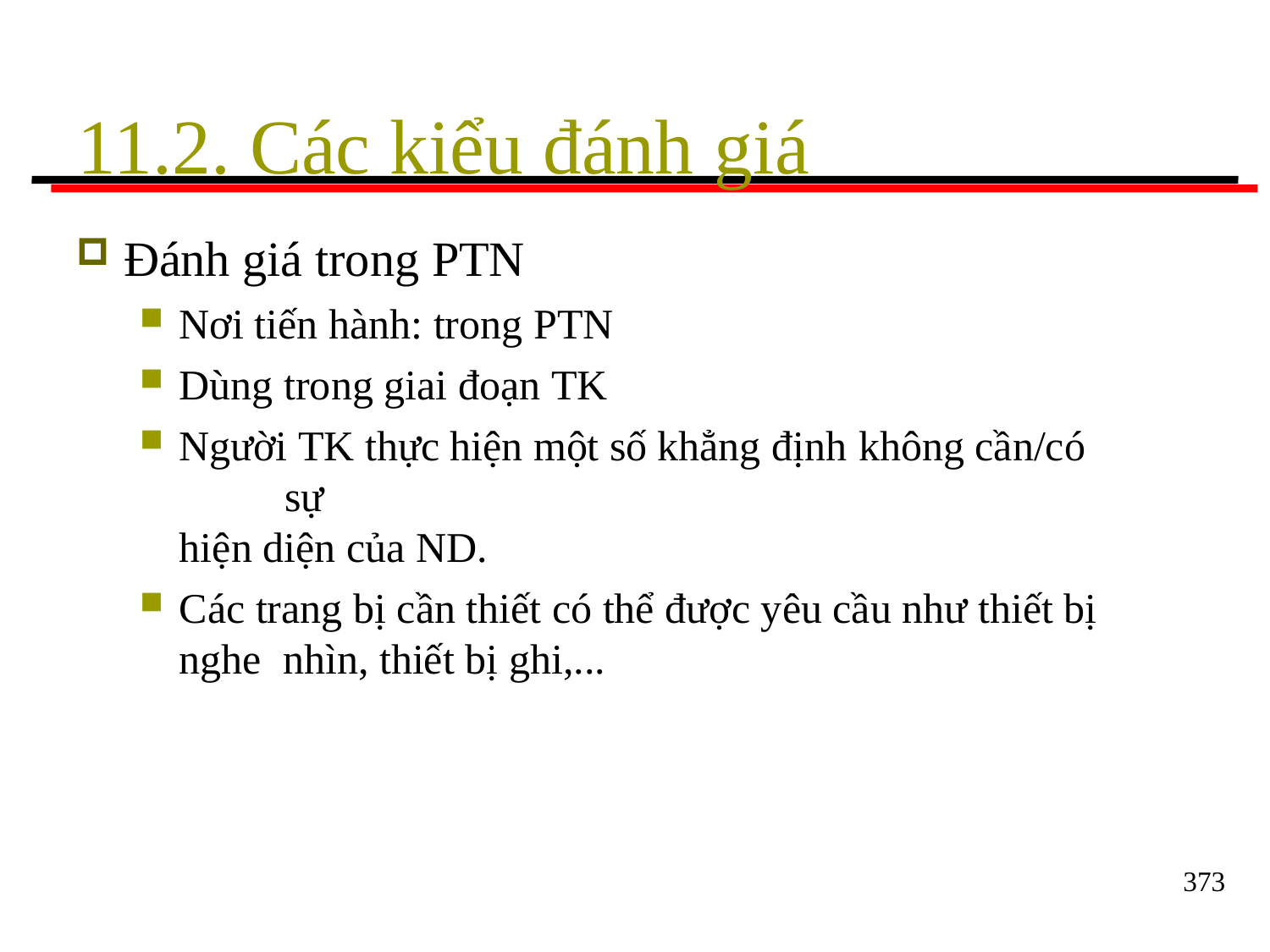

# 11.2. Các kiểu đánh giá
Đánh giá trong PTN
Nơi tiến hành: trong PTN
Dùng trong giai đoạn TK
Người TK thực hiện một số khẳng định không cần/có	sự
hiện diện của ND.
Các trang bị cần thiết có thể được yêu cầu như thiết bị nghe  nhìn, thiết bị ghi,...
373